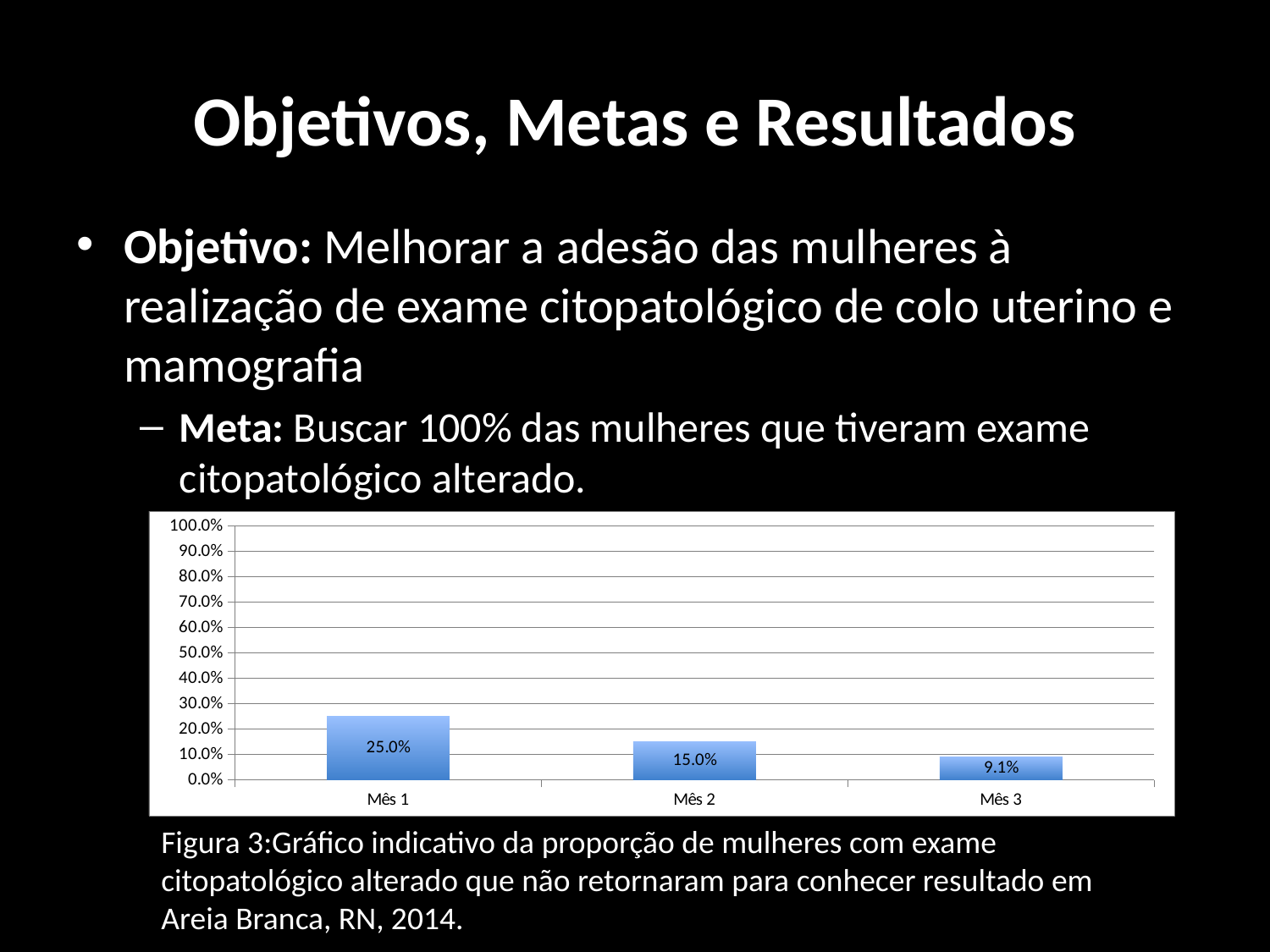

# Objetivos, Metas e Resultados
Objetivo: Melhorar a adesão das mulheres à realização de exame citopatológico de colo uterino e mamografia
Meta: Buscar 100% das mulheres que tiveram exame citopatológico alterado.

### Chart

| Category | Proporção de mulheres com exame citopatológico alterado que não retornaram para conhecer resultado  |
|---|---|
| Mês 1 | 0.25 |
| Mês 2 | 0.15 |
| Mês 3 | 0.09090909090909091 |
Figura 3:Gráfico indicativo da proporção de mulheres com exame citopatológico alterado que não retornaram para conhecer resultado em Areia Branca, RN, 2014.